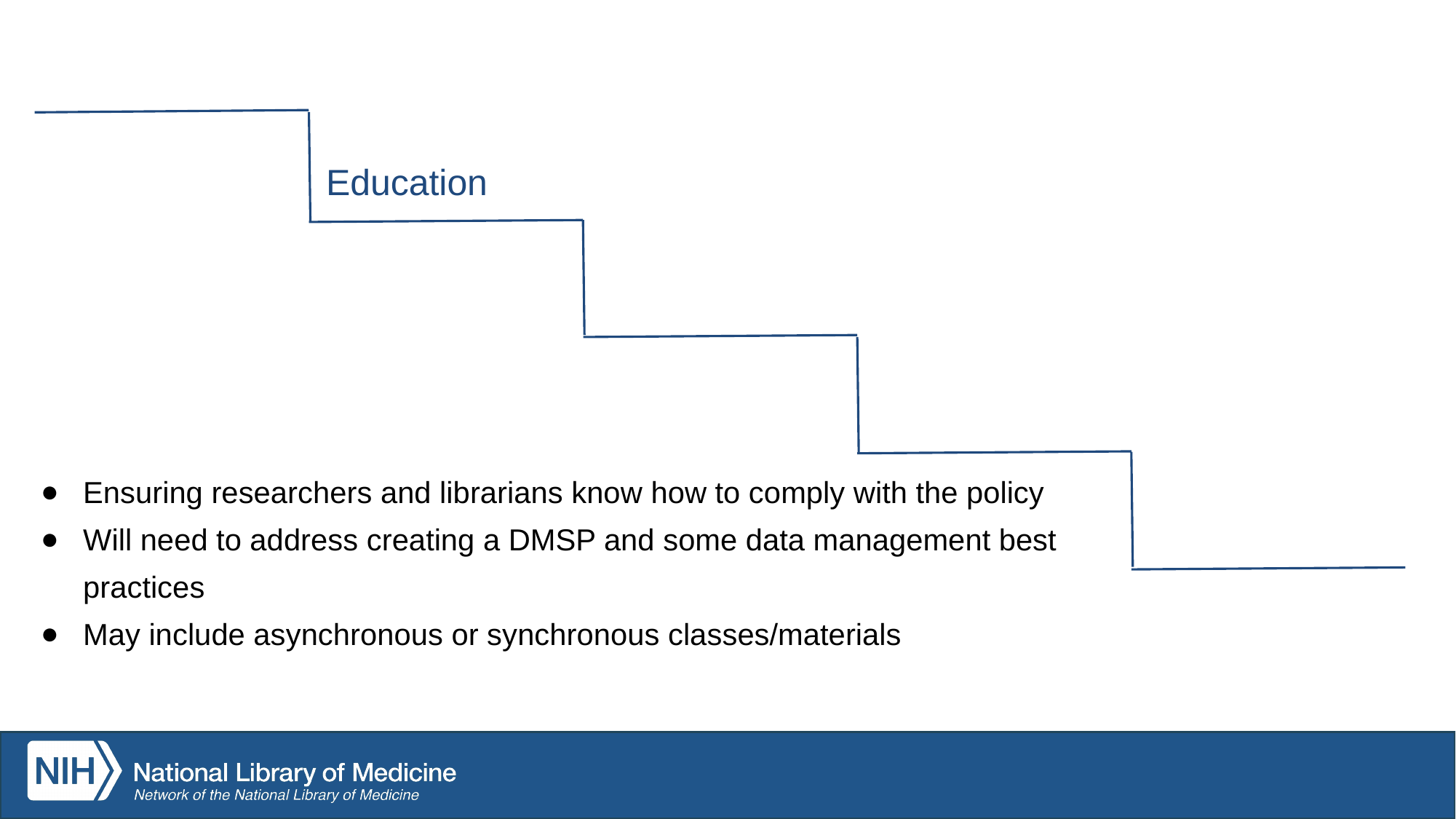

# Education
Ensuring researchers and librarians know how to comply with the policy
Will need to address creating a DMSP and some data management best practices
May include asynchronous or synchronous classes/materials